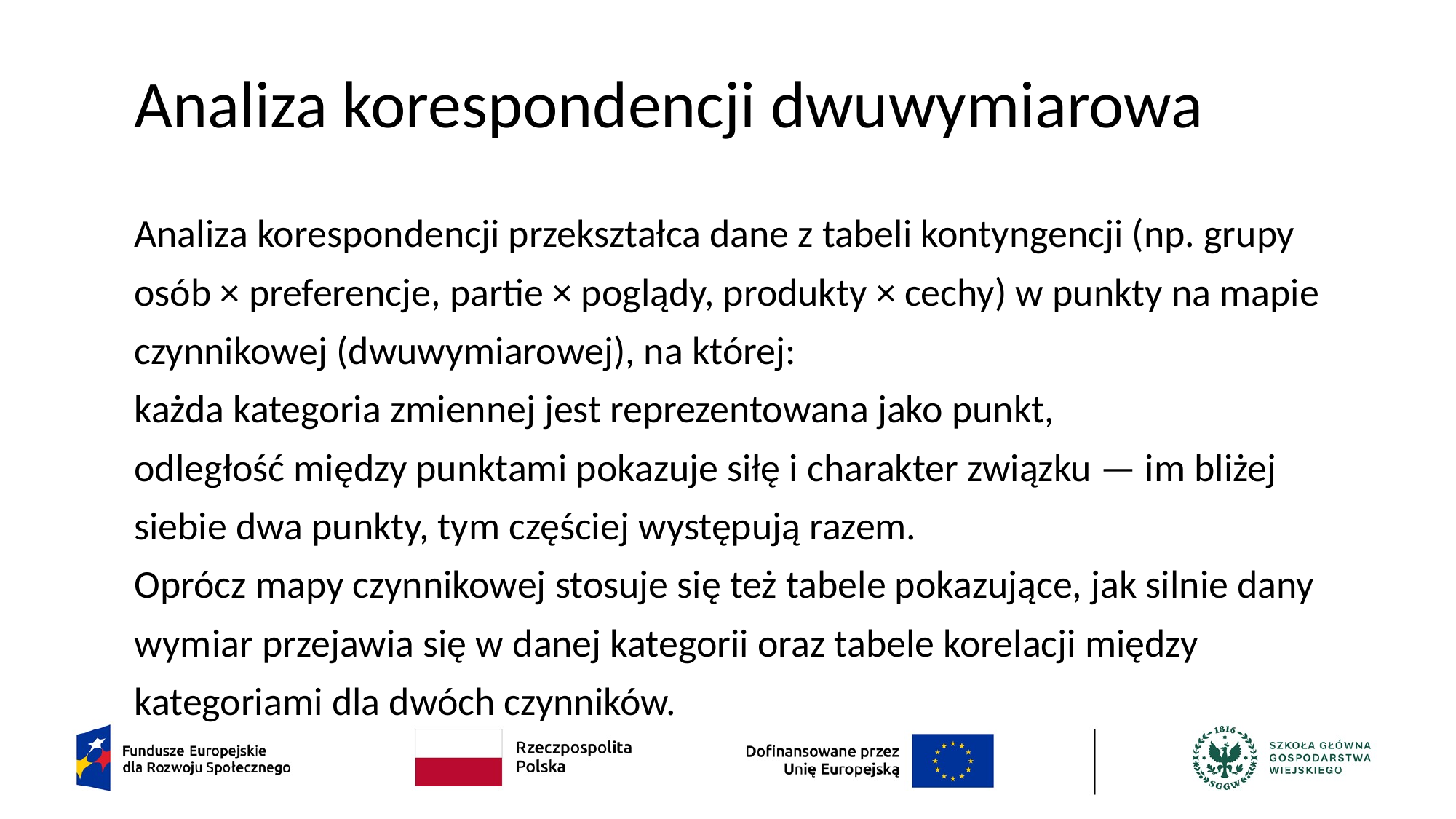

# Analiza korespondencji dwuwymiarowa
Analiza korespondencji przekształca dane z tabeli kontyngencji (np. grupy osób × preferencje, partie × poglądy, produkty × cechy) w punkty na mapie czynnikowej (dwuwymiarowej), na której:
każda kategoria zmiennej jest reprezentowana jako punkt,
odległość między punktami pokazuje siłę i charakter związku — im bliżej siebie dwa punkty, tym częściej występują razem.
Oprócz mapy czynnikowej stosuje się też tabele pokazujące, jak silnie dany wymiar przejawia się w danej kategorii oraz tabele korelacji między kategoriami dla dwóch czynników.